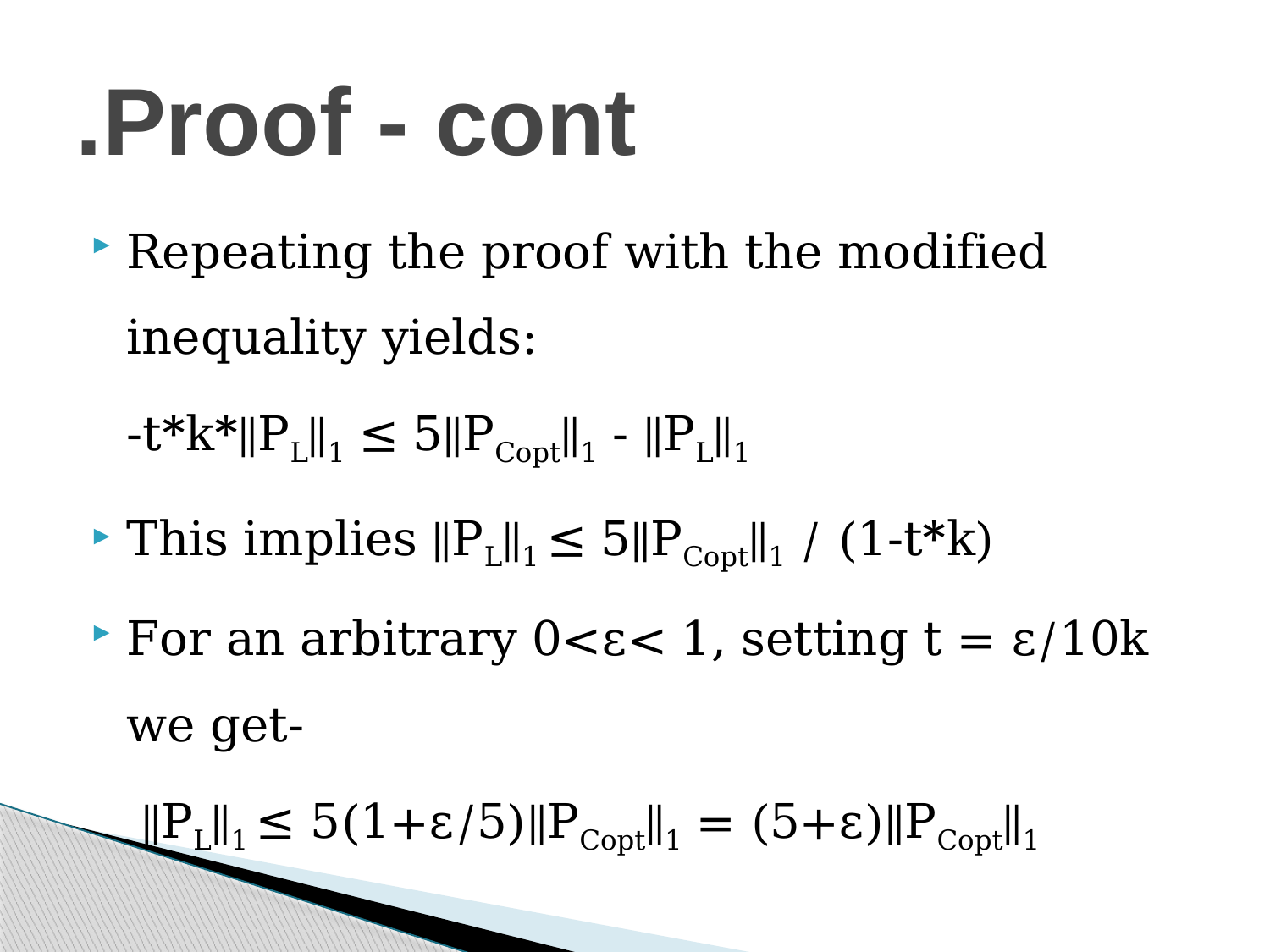

# Proof - cont.
Repeating the proof with the modified inequality yields:
	-t*k*‖PL‖1 ≤ 5∥PCopt∥1 - ‖PL‖1
This implies ‖PL‖1 ≤ 5∥PCopt∥1 / (1-t*k)
For an arbitrary 0<ε< 1, setting t = ε/10k we get-
	 ‖PL‖1 ≤ 5(1+ε/5)∥PCopt∥1 = (5+ε)∥PCopt∥1